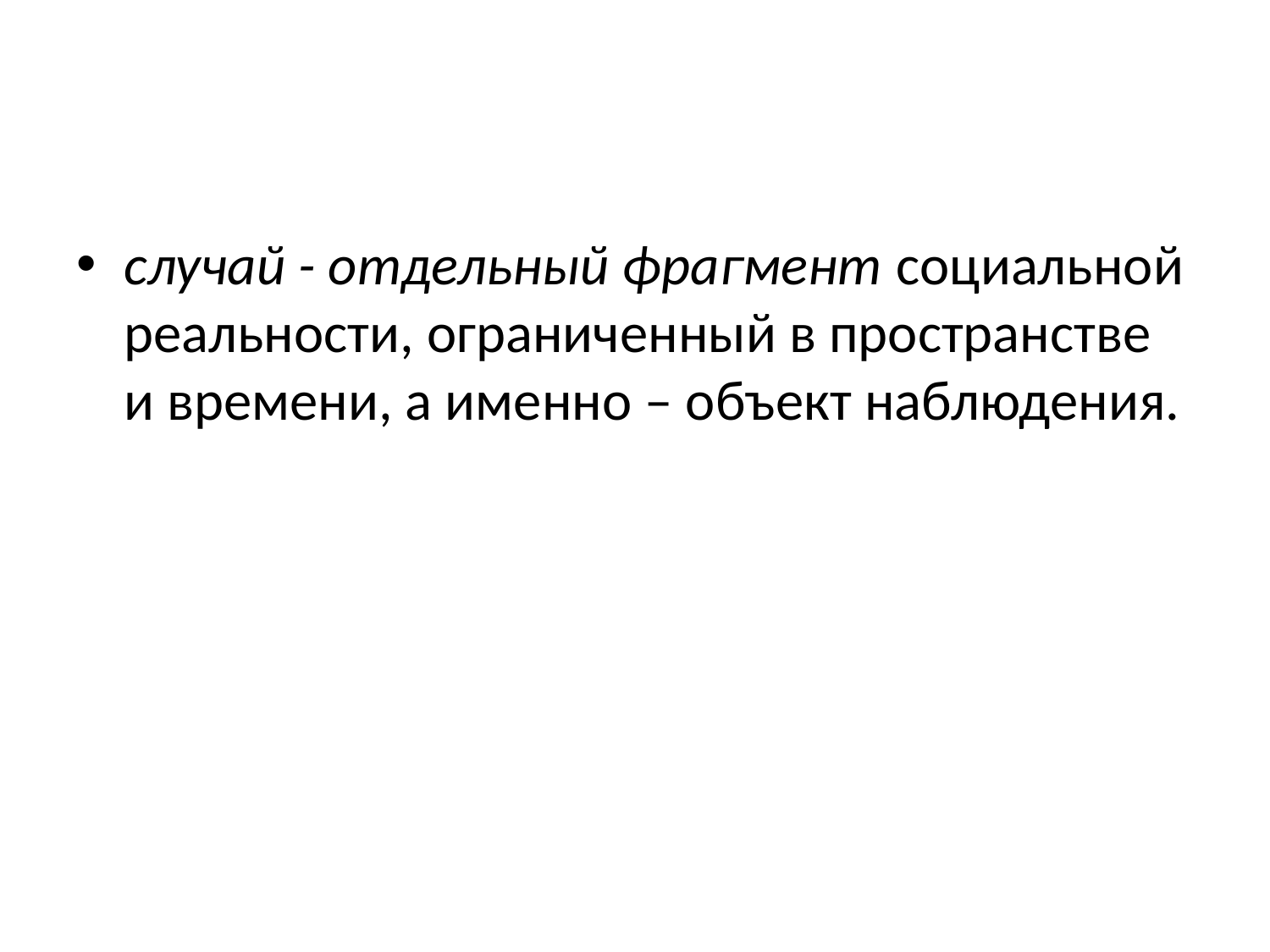

#
случай - отдельный фрагмент социальной реальности, ограниченный в пространстве и времени, а именно – объект наблюдения.